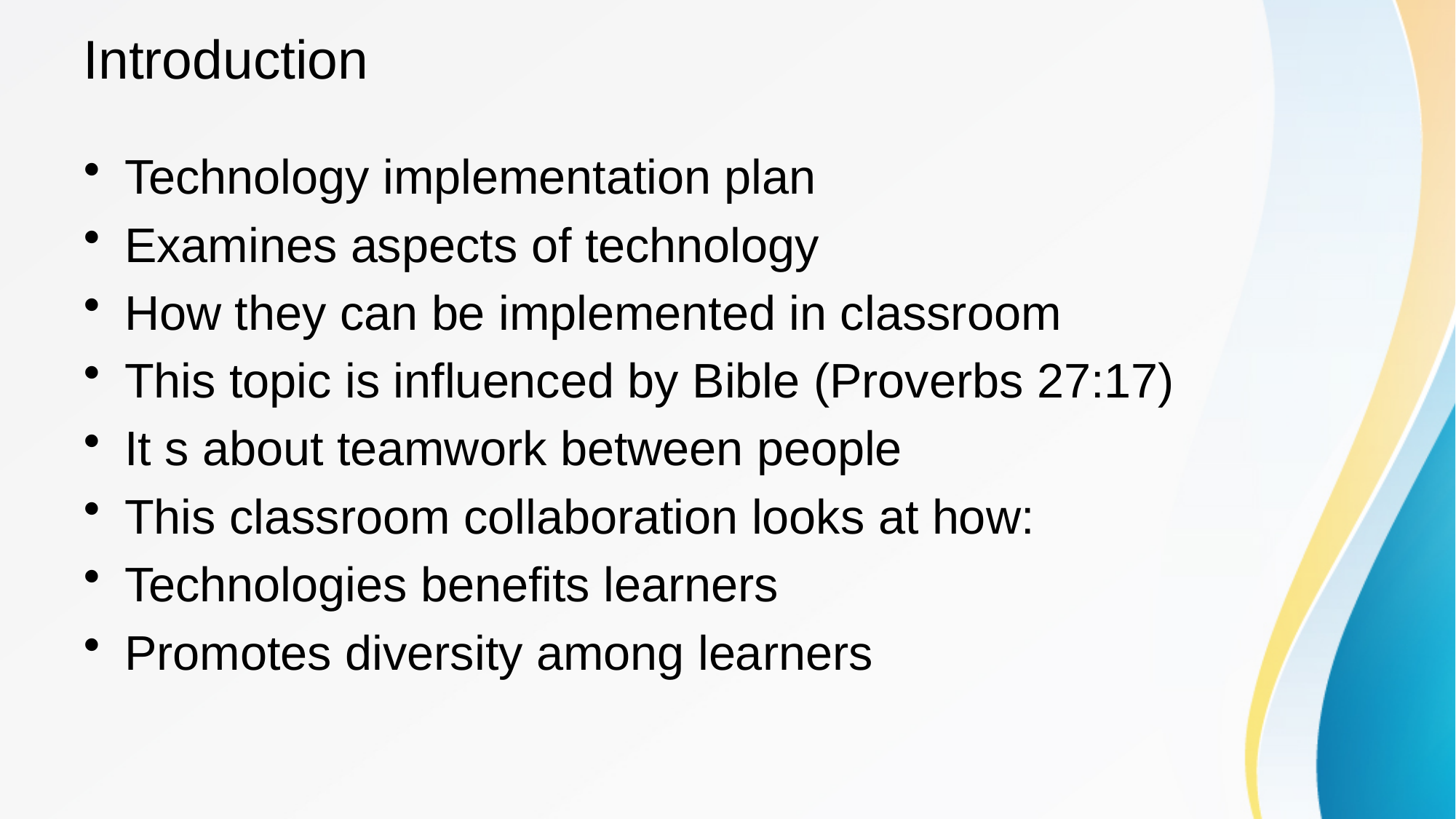

# Introduction
Technology implementation plan
Examines aspects of technology
How they can be implemented in classroom
This topic is influenced by Bible (Proverbs 27:17)
It s about teamwork between people
This classroom collaboration looks at how:
Technologies benefits learners
Promotes diversity among learners